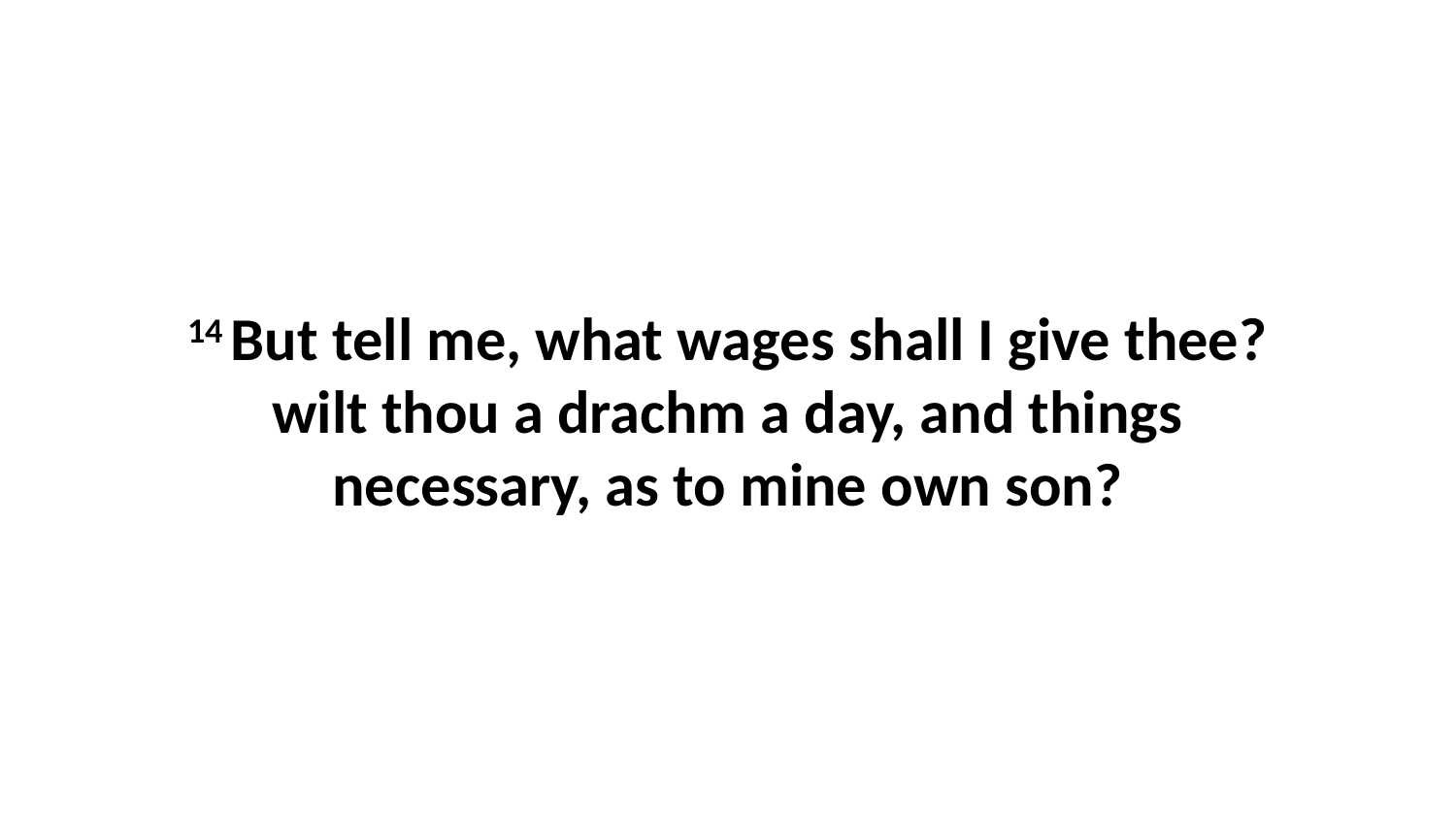

14 But tell me, what wages shall I give thee? wilt thou a drachm a day, and things necessary, as to mine own son?